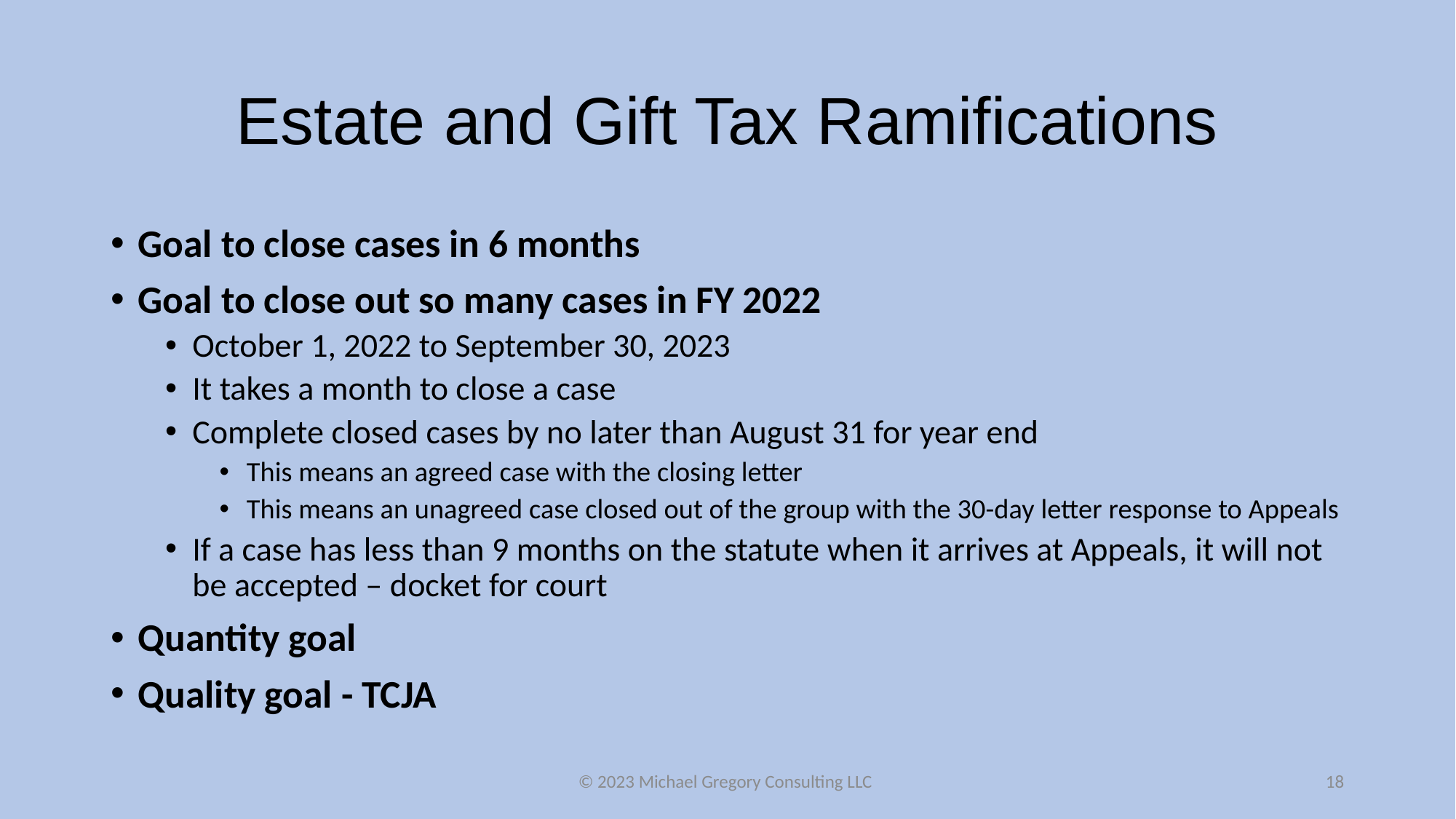

# Estate and Gift Tax Ramifications
Goal to close cases in 6 months
Goal to close out so many cases in FY 2022
October 1, 2022 to September 30, 2023
It takes a month to close a case
Complete closed cases by no later than August 31 for year end
This means an agreed case with the closing letter
This means an unagreed case closed out of the group with the 30-day letter response to Appeals
If a case has less than 9 months on the statute when it arrives at Appeals, it will not be accepted – docket for court
Quantity goal
Quality goal - TCJA
© 2023 Michael Gregory Consulting LLC
18